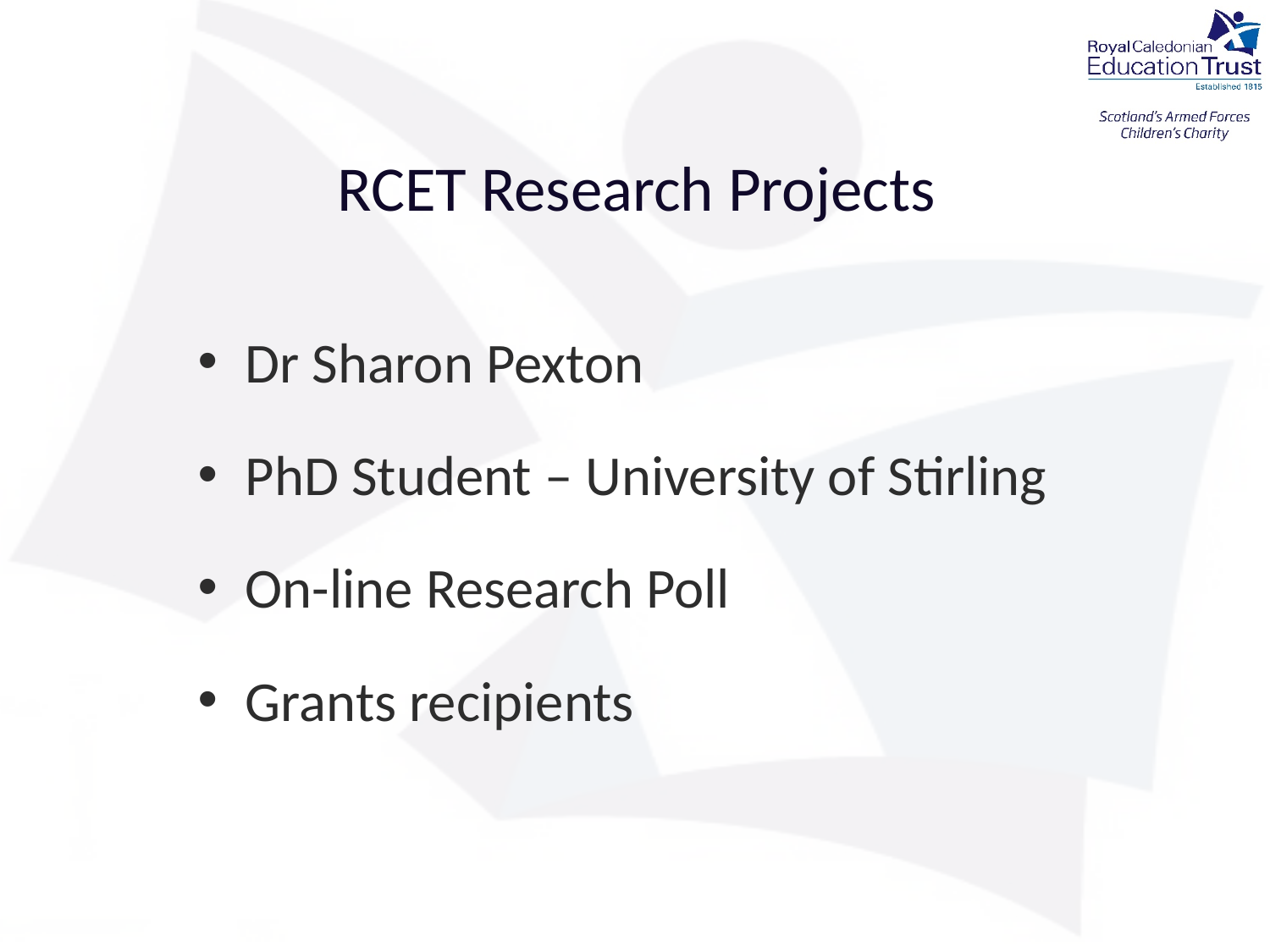

# RCET Research Projects
Dr Sharon Pexton
PhD Student – University of Stirling
On-line Research Poll
Grants recipients